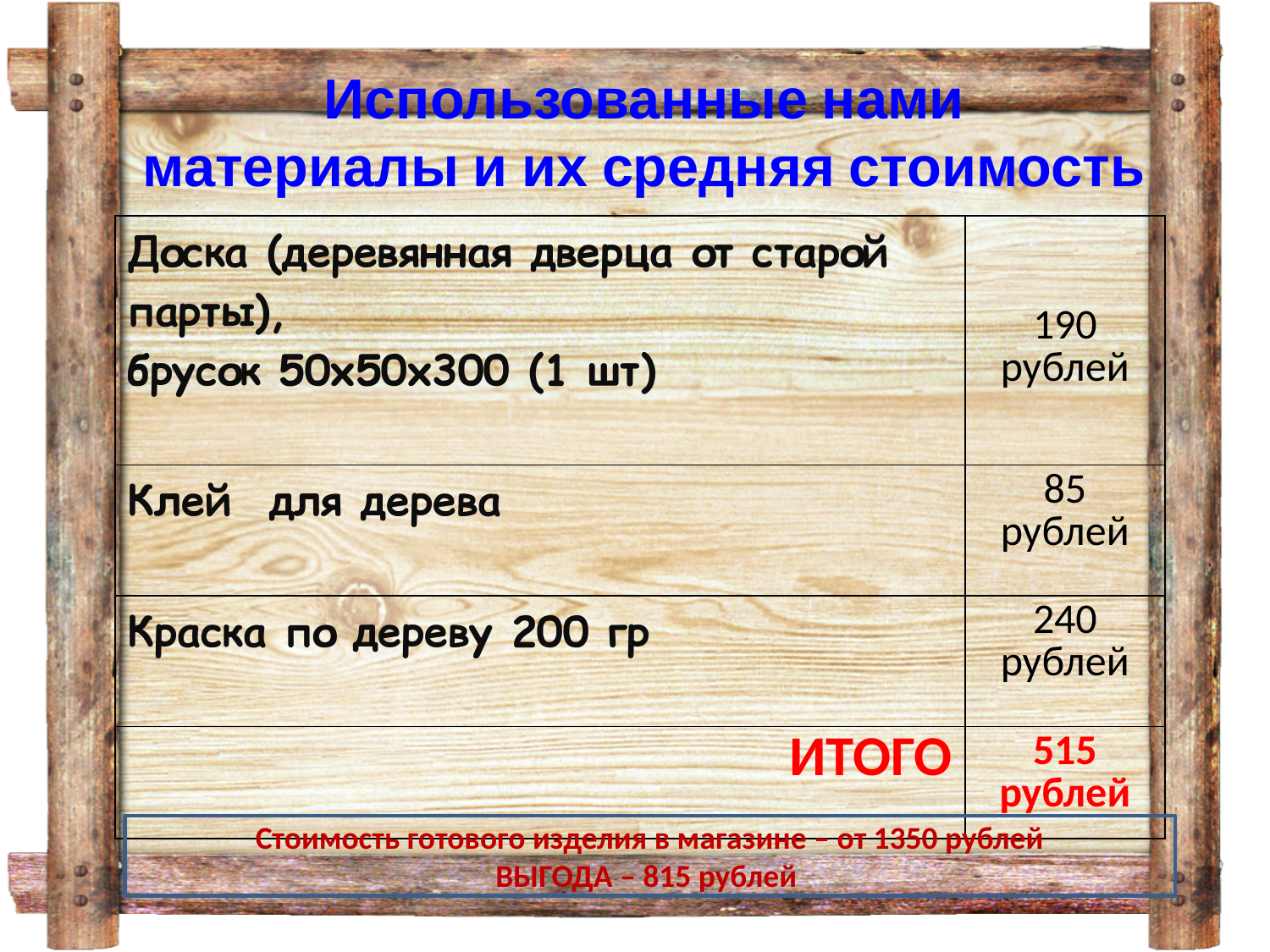

Использованные нами
материалы и их средняя стоимость

| Доска (деревянная дверца от старой парты), брусок 50х50х300 (1 шт) | 190 рублей |
| --- | --- |
| Клей для дерева | 85 рублей |
| Краска по дереву 200 гр | 240 рублей |
| ИТОГО | 515 рублей |
Стоимость готового изделия в магазине – от 1350 рублей
ВЫГОДА – 815 рублей